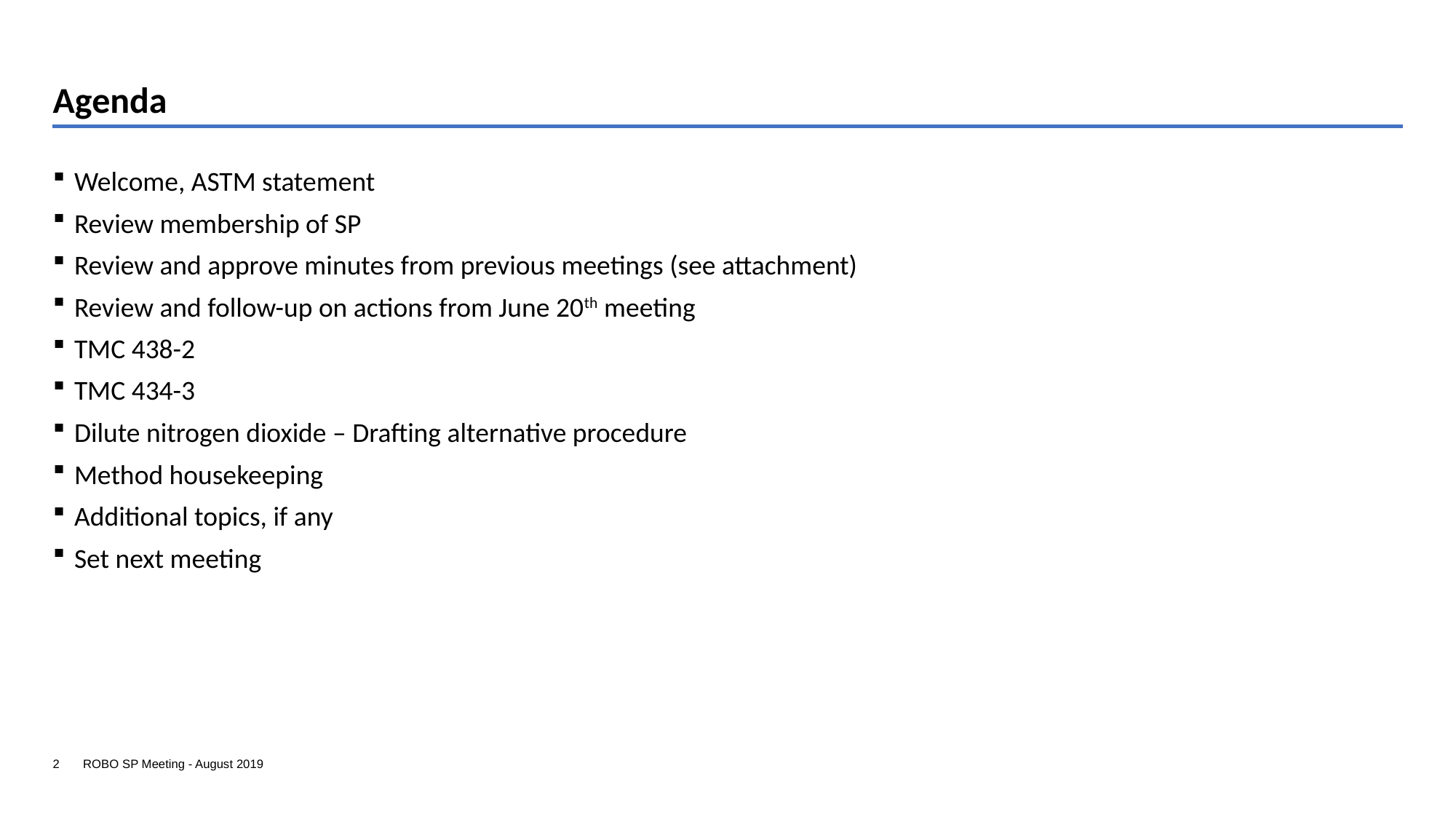

# Agenda
Welcome, ASTM statement
Review membership of SP
Review and approve minutes from previous meetings (see attachment)
Review and follow-up on actions from June 20th meeting
TMC 438-2
TMC 434-3
Dilute nitrogen dioxide – Drafting alternative procedure
Method housekeeping
Additional topics, if any
Set next meeting

ROBO SP Meeting - August 2019